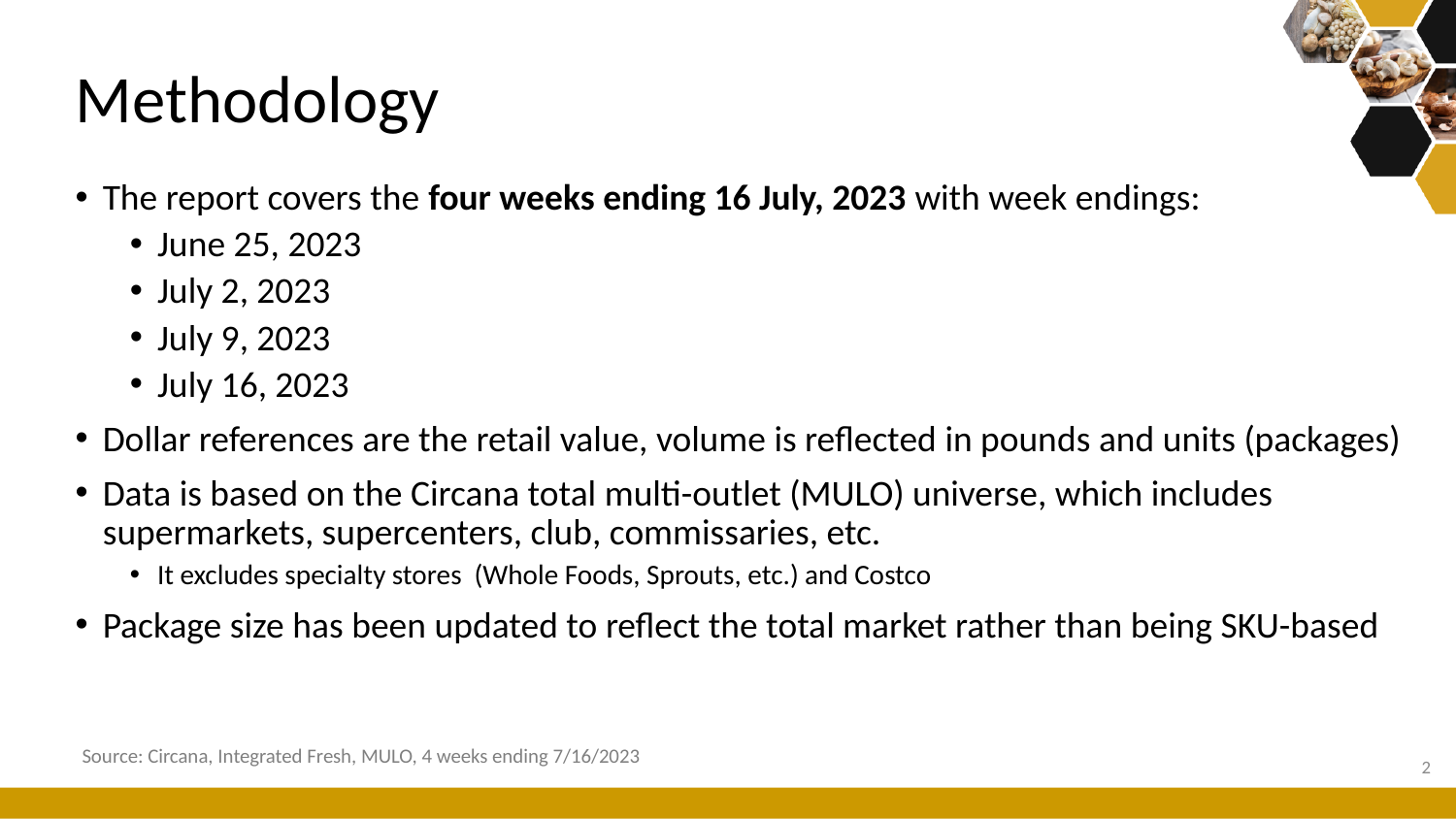

# Methodology
The report covers the four weeks ending 16 July, 2023 with week endings:
June 25, 2023
July 2, 2023
July 9, 2023
July 16, 2023
Dollar references are the retail value, volume is reflected in pounds and units (packages)
Data is based on the Circana total multi-outlet (MULO) universe, which includes supermarkets, supercenters, club, commissaries, etc.
It excludes specialty stores  (Whole Foods, Sprouts, etc.) and Costco
Package size has been updated to reflect the total market rather than being SKU-based
Source: Circana, Integrated Fresh, MULO, 4 weeks ending 7/16/2023
2